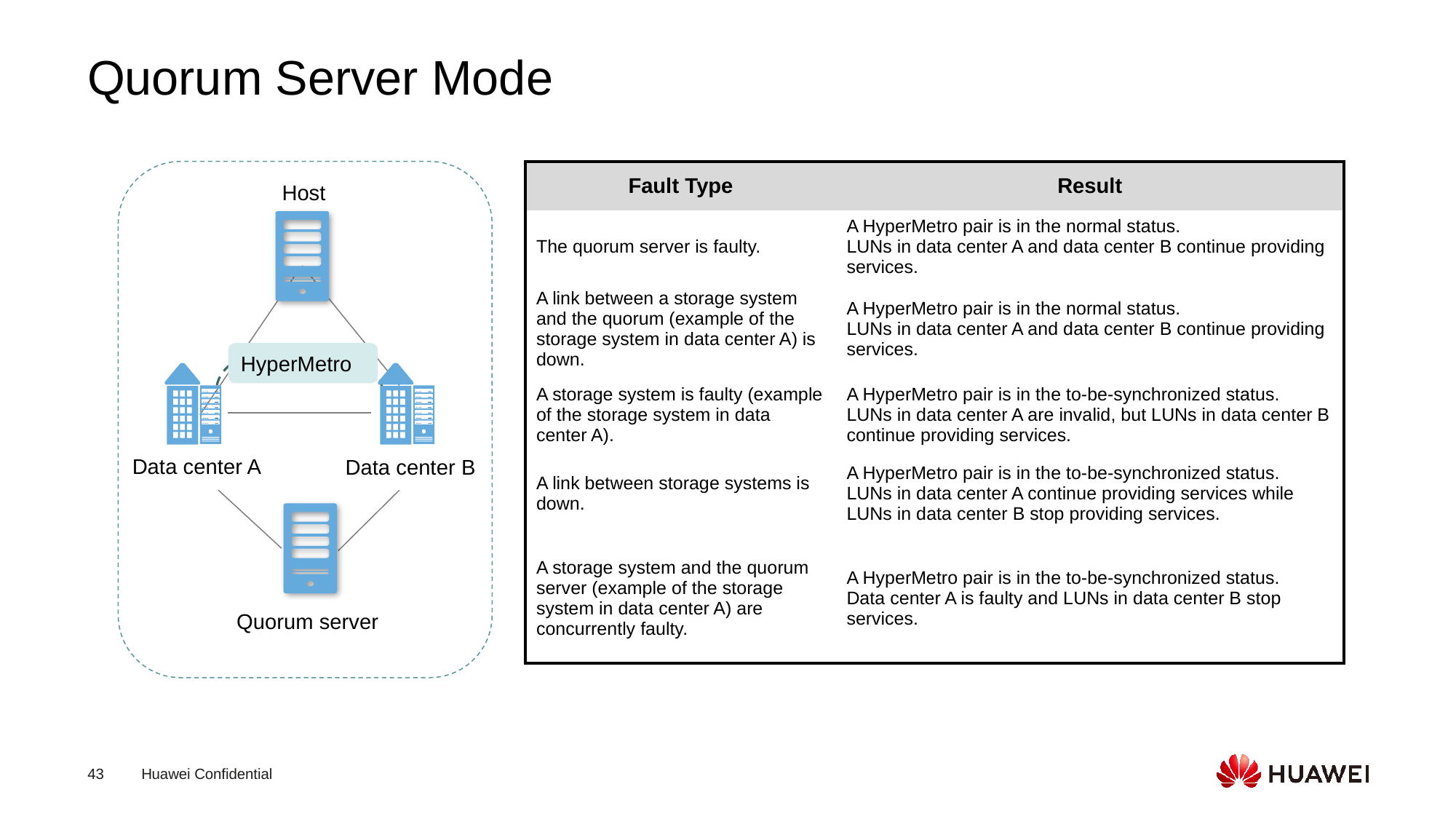

# Quorum Server Mode

Host

HyperMetro

Data center A
Data center B

Quorum server
| Fault Type | Result |
| --- | --- |
| The quorum server is faulty. | A HyperMetro pair is in the normal status. LUNs in data center A and data center B continue providing services. |
| A link between a storage system and the quorum (example of the storage system in data center A) is down. | A HyperMetro pair is in the normal status. LUNs in data center A and data center B continue providing services. |
| A storage system is faulty (example of the storage system in data center A). | A HyperMetro pair is in the to-be-synchronized status. LUNs in data center A are invalid, but LUNs in data center B continue providing services. |
| A link between storage systems is down. | A HyperMetro pair is in the to-be-synchronized status. LUNs in data center A continue providing services while LUNs in data center B stop providing services. |
| A storage system and the quorum server (example of the storage system in data center A) are concurrently faulty. | A HyperMetro pair is in the to-be-synchronized status. Data center A is faulty and LUNs in data center B stop services. |